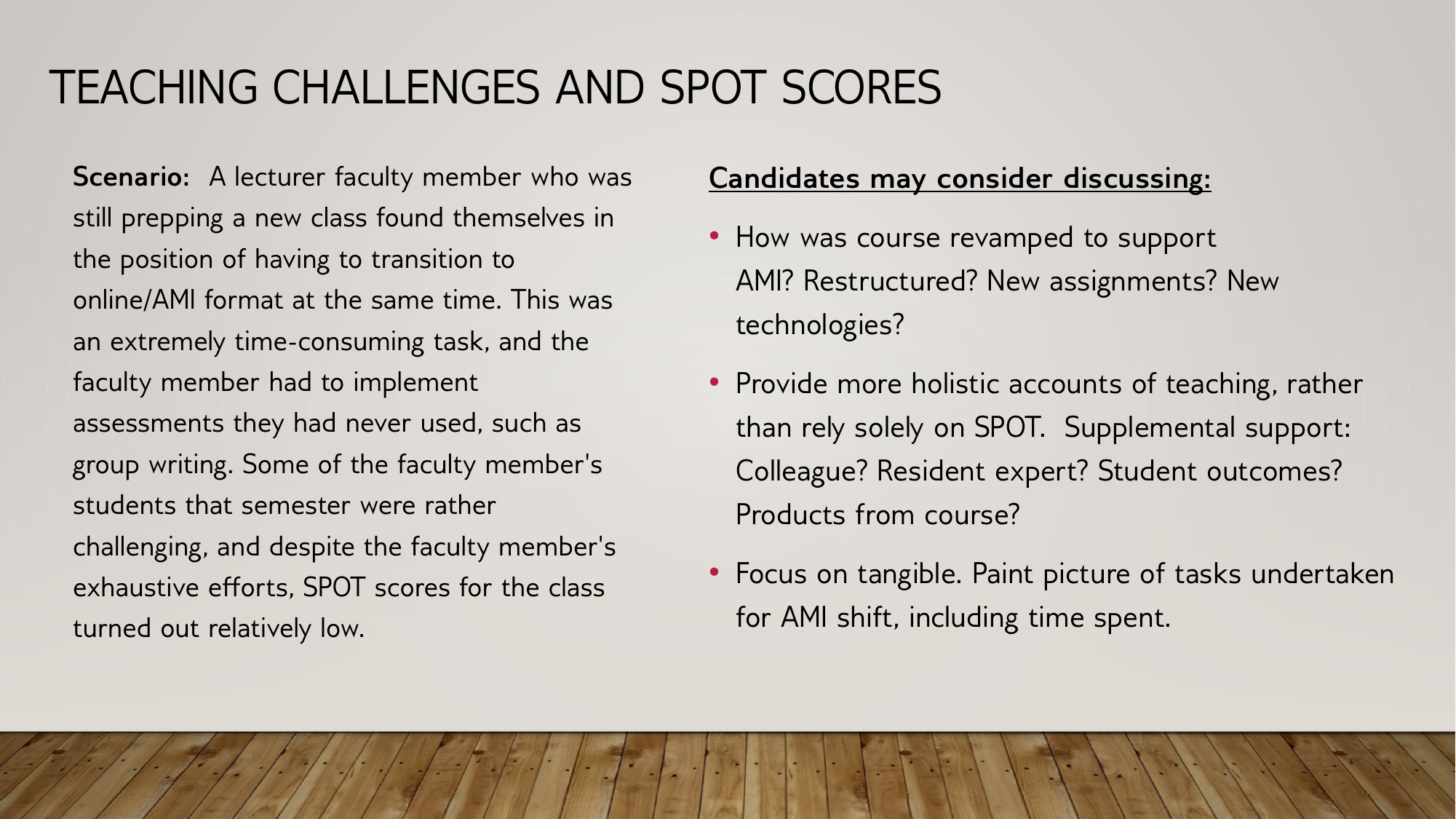

teaching challenges and SPOT SCORES
Scenario:  A lecturer faculty member who was still prepping a new class found themselves in the position of having to transition to online/AMI format at the same time. This was an extremely time-consuming task, and the faculty member had to implement assessments they had never used, such as group writing. Some of the faculty member's students that semester were rather challenging, and despite the faculty member's exhaustive efforts, SPOT scores for the class turned out relatively low.
Candidates may consider discussing:
How was course revamped to support AMI? Restructured? New assignments? New technologies?
Provide more holistic accounts of teaching, rather than rely solely on SPOT.  Supplemental support: Colleague? Resident expert? Student outcomes? Products from course?
Focus on tangible. Paint picture of tasks undertaken for AMI shift, including time spent.